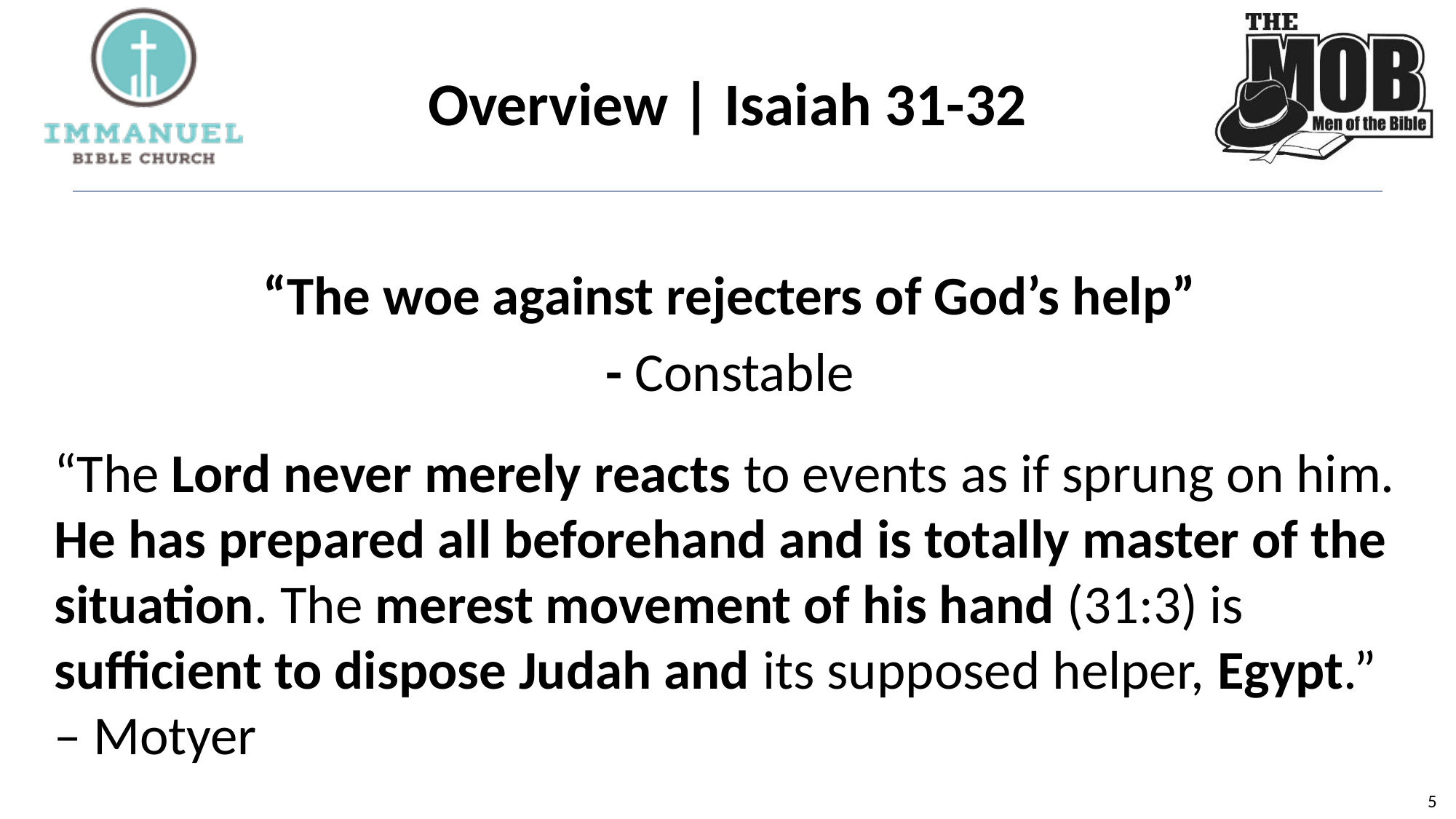

# Overview | Isaiah 31-32
“The woe against rejecters of God’s help”
- Constable
“The Lord never merely reacts to events as if sprung on him. He has prepared all beforehand and is totally master of the situation. The merest movement of his hand (31:3) is sufficient to dispose Judah and its supposed helper, Egypt.” – Motyer
5